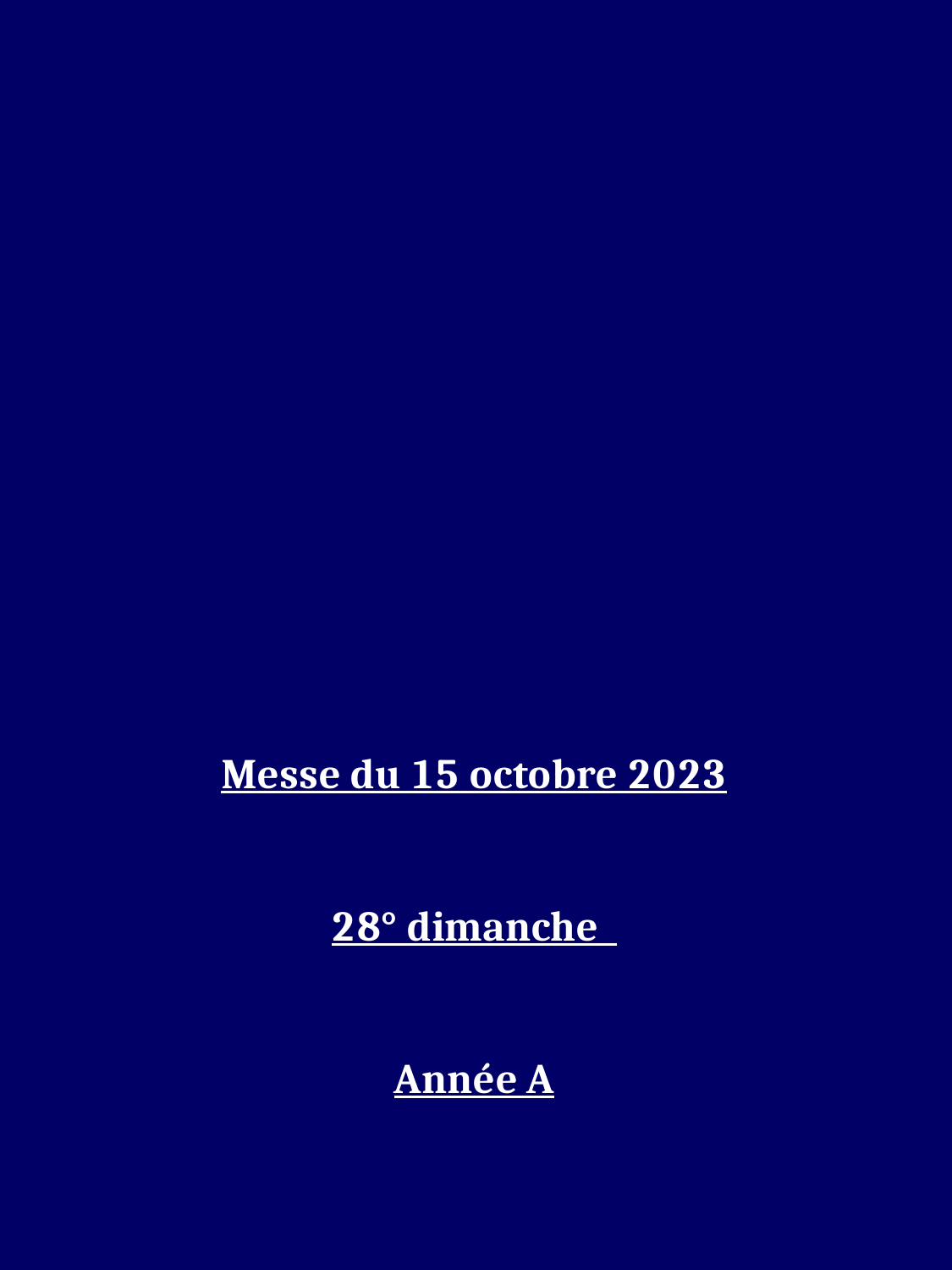

Messe du 15 octobre 2023

28° dimanche

Année A